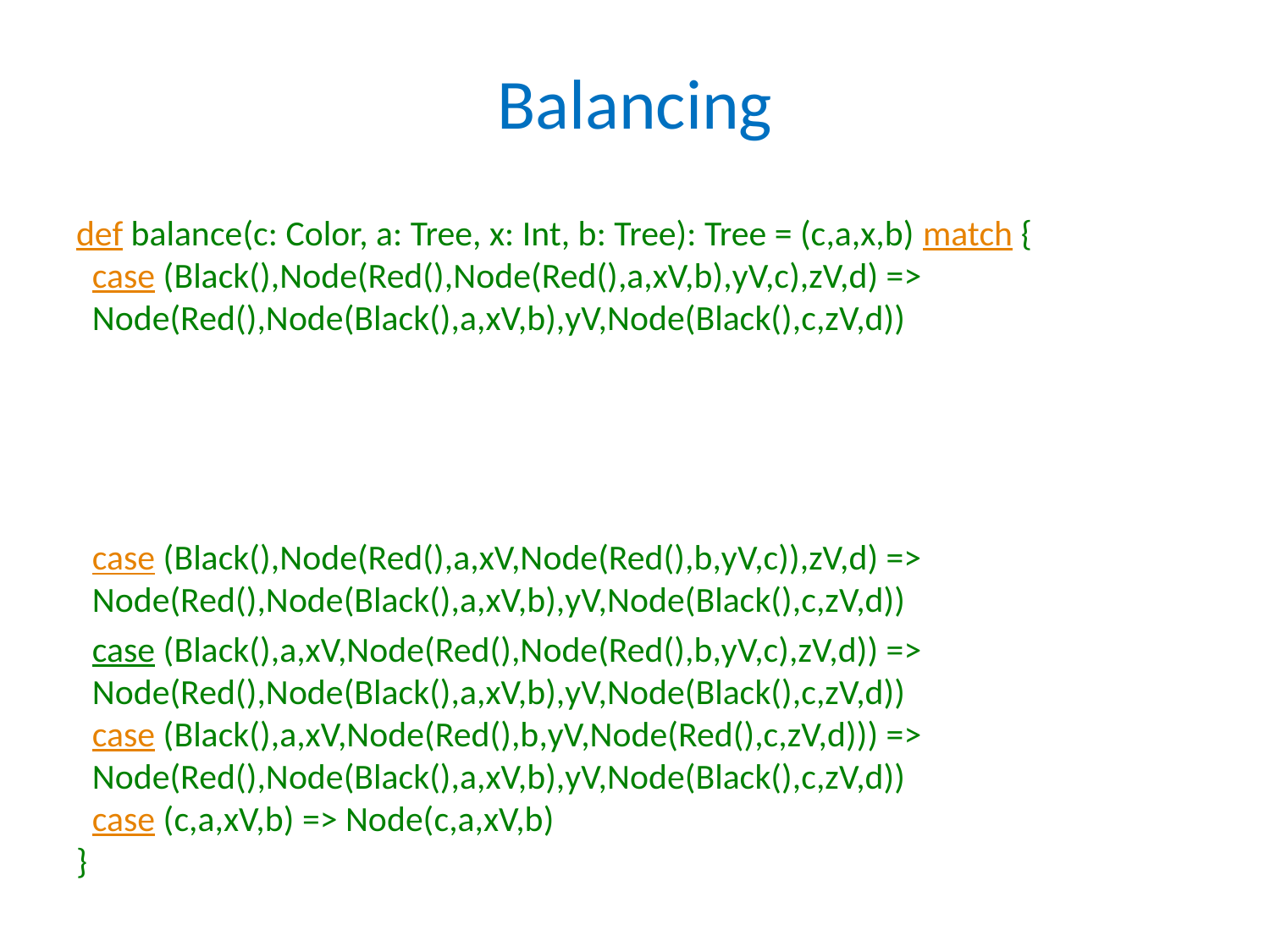

# Balancing
def balance(c: Color, a: Tree, x: Int, b: Tree): Tree = (c,a,x,b) match {
  case (Black(),Node(Red(),Node(Red(),a,xV,b),yV,c),zV,d) =>
  Node(Red(),Node(Black(),a,xV,b),yV,Node(Black(),c,zV,d))

  case (Black(),Node(Red(),a,xV,Node(Red(),b,yV,c)),zV,d) =>
  Node(Red(),Node(Black(),a,xV,b),yV,Node(Black(),c,zV,d))
  case (Black(),a,xV,Node(Red(),Node(Red(),b,yV,c),zV,d)) =>
  Node(Red(),Node(Black(),a,xV,b),yV,Node(Black(),c,zV,d))
  case (Black(),a,xV,Node(Red(),b,yV,Node(Red(),c,zV,d))) =>
  Node(Red(),Node(Black(),a,xV,b),yV,Node(Black(),c,zV,d))
  case (c,a,xV,b) => Node(c,a,xV,b)
}